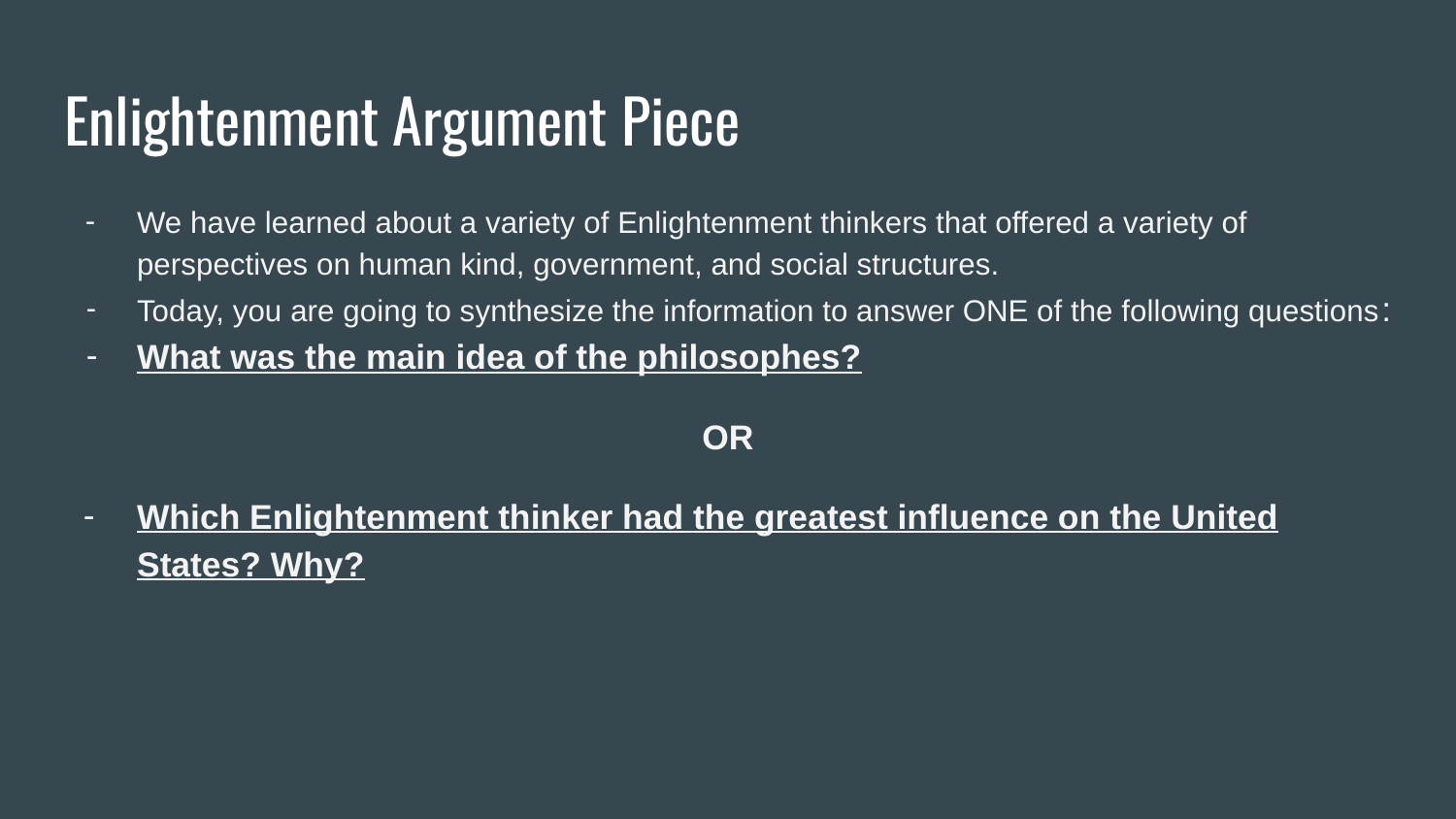

# Enlightenment Argument Piece
We have learned about a variety of Enlightenment thinkers that offered a variety of perspectives on human kind, government, and social structures.
Today, you are going to synthesize the information to answer ONE of the following questions:
What was the main idea of the philosophes?
OR
Which Enlightenment thinker had the greatest influence on the United States? Why?